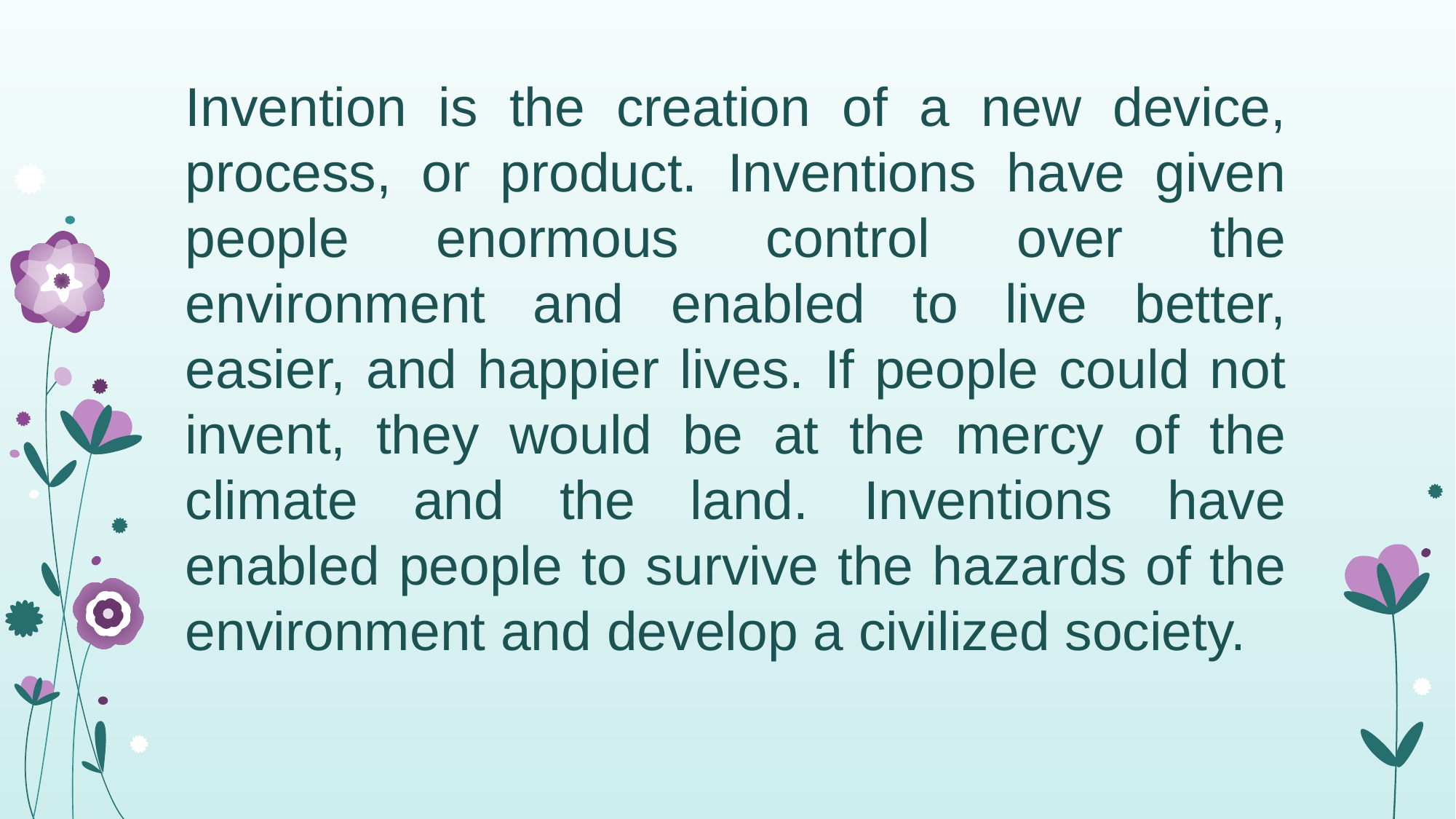

Invention is the creation of a new device, process, or product. Inventions have given people enormous control over the environment and enabled to live better, easier, and happier lives. If people could not invent, they would be at the mercy of the climate and the land. Inventions have enabled people to survive the hazards of the environment and develop a civilized society.